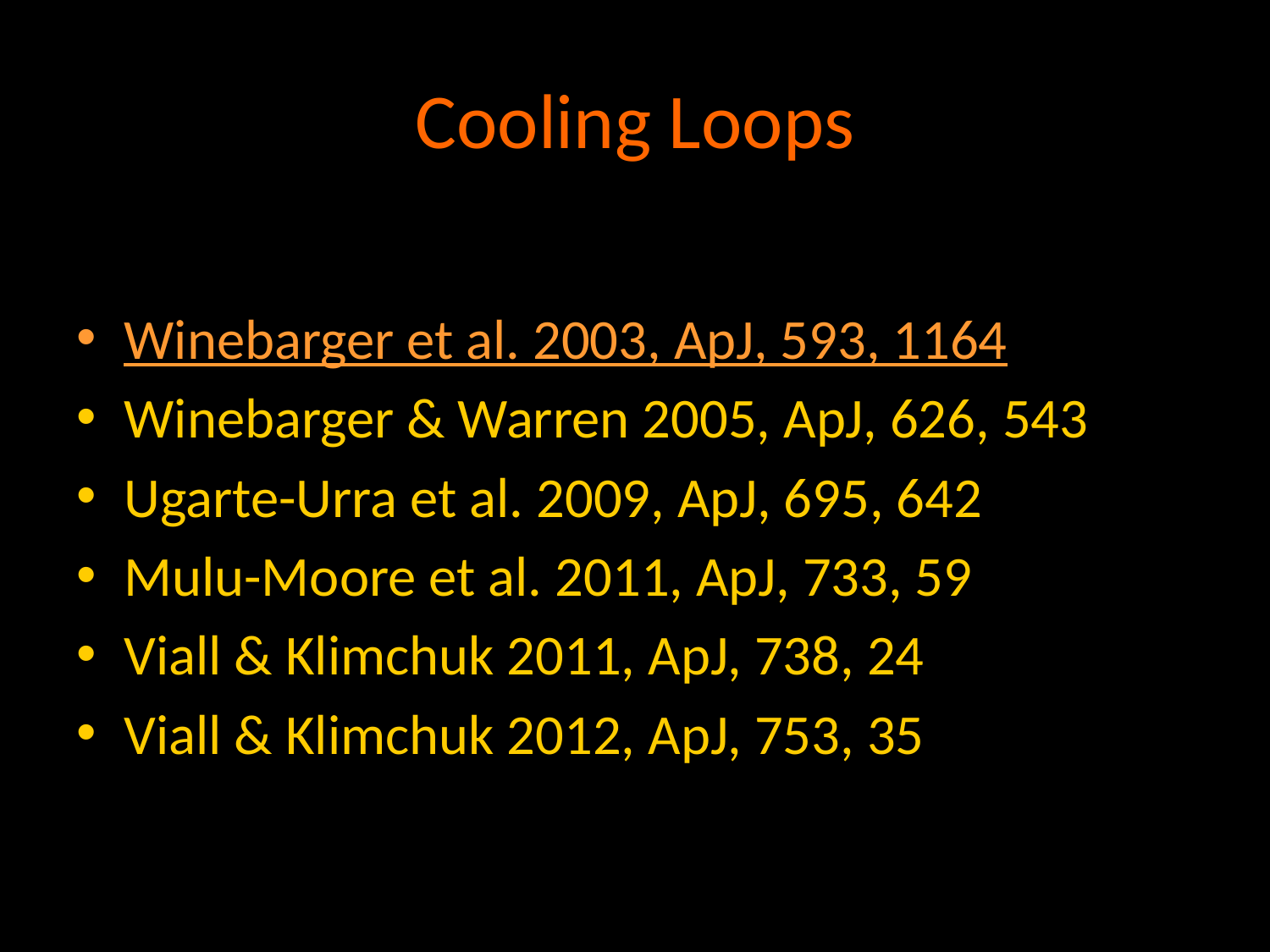

# Cooling Loops
Winebarger et al. 2003, ApJ, 593, 1164
Winebarger & Warren 2005, ApJ, 626, 543
Ugarte-Urra et al. 2009, ApJ, 695, 642
Mulu-Moore et al. 2011, ApJ, 733, 59
Viall & Klimchuk 2011, ApJ, 738, 24
Viall & Klimchuk 2012, ApJ, 753, 35